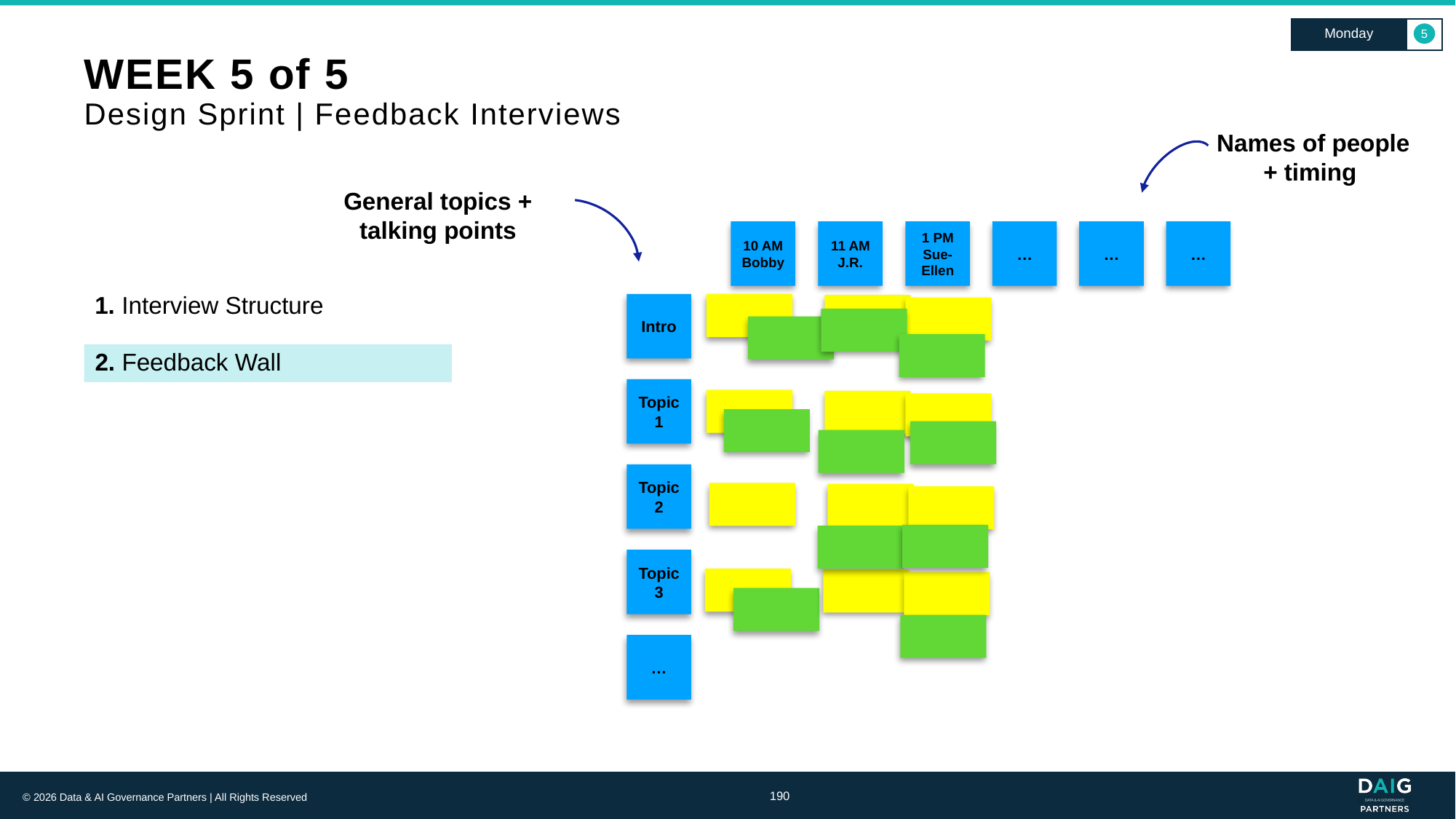

Monday

5
# WEEK 5 of 5 Design Sprint | Feedback Interviews
Names of people + timing

General topics + talking points

10 AM Bobby
11 AM J.R.
1 PM Sue-Ellen
…
…
…
1. Interview Structure
Intro

2. Feedback Wall
Topic 1

Topic 2

Topic 3

…
190
© 2026 Data & AI Governance Partners | All Rights Reserved